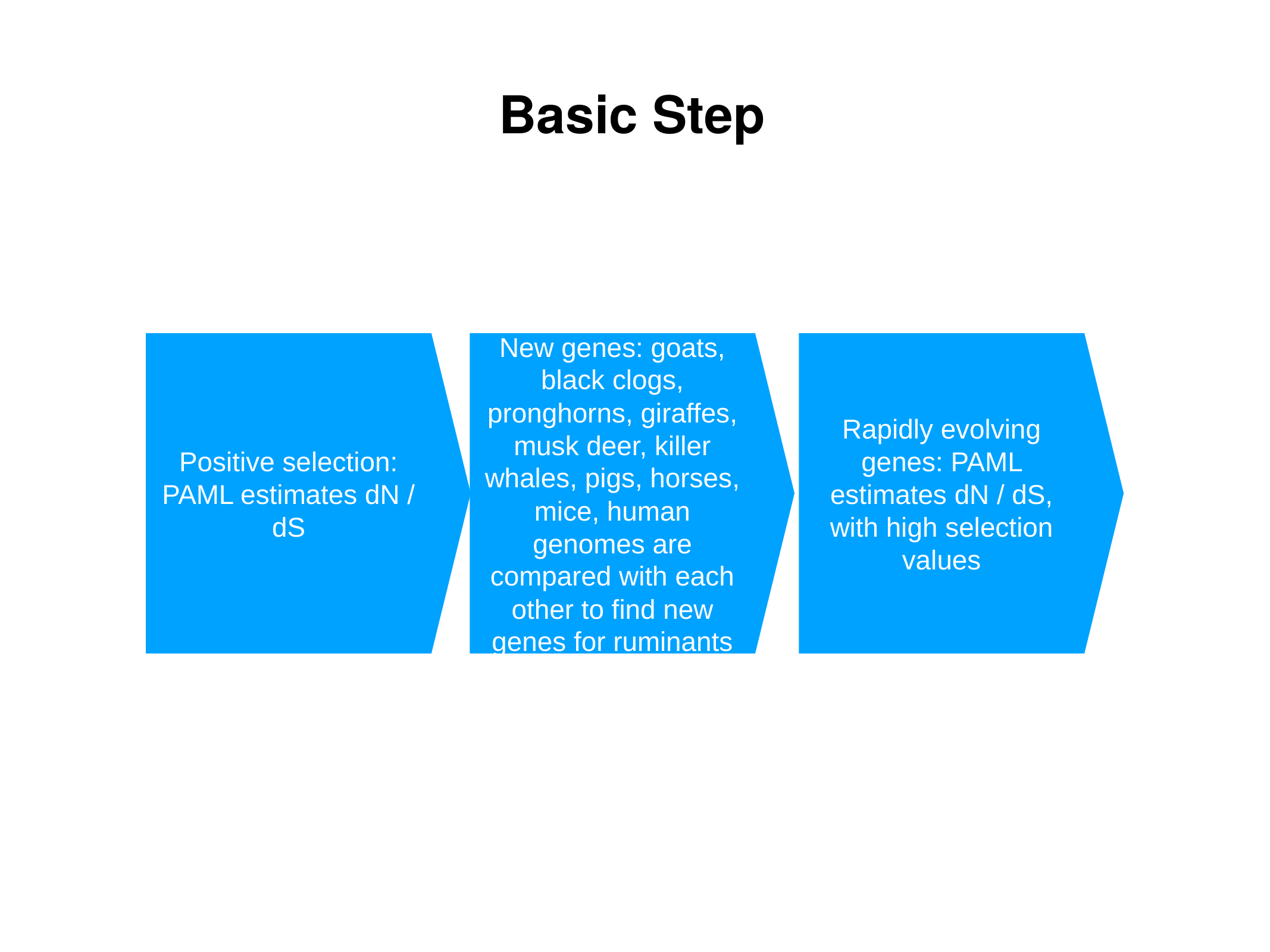

Basic Step
Rapidly evolving genes: PAML estimates dN / dS, with high selection values
Positive selection: PAML estimates dN / dS
New genes: goats, black clogs, pronghorns, giraffes, musk deer, killer whales, pigs, horses, mice, human genomes are compared with each other to find new genes for ruminants